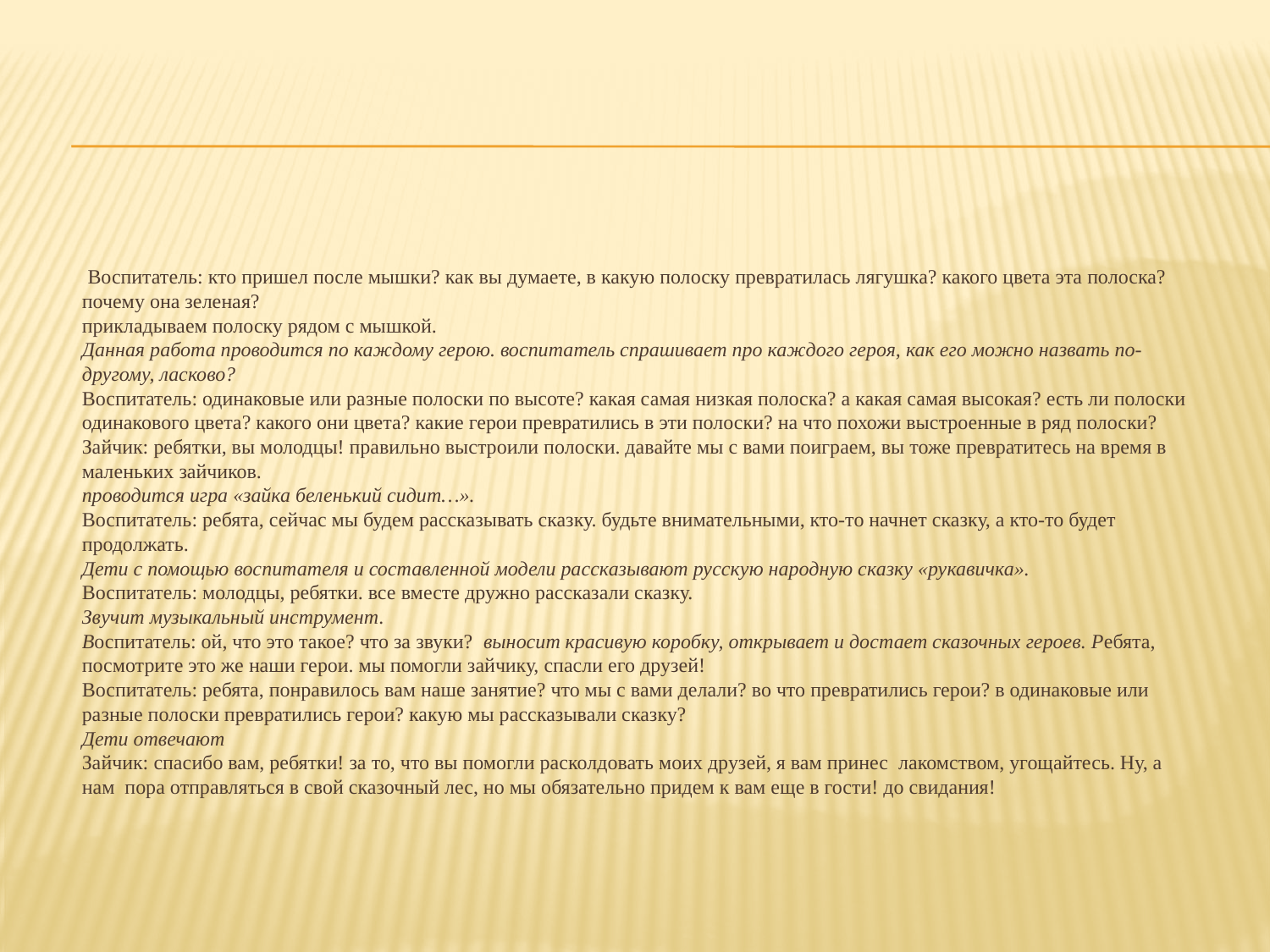

# Воспитатель: кто пришел после мышки? как вы думаете, в какую полоску превратилась лягушка? какого цвета эта полоска? почему она зеленая?  прикладываем полоску рядом с мышкой.  Данная работа проводится по каждому герою. воспитатель спрашивает про каждого героя, как его можно назвать по-другому, ласково?  Воспитатель: одинаковые или разные полоски по высоте? какая самая низкая полоска? а какая самая высокая? есть ли полоски одинакового цвета? какого они цвета? какие герои превратились в эти полоски? на что похожи выстроенные в ряд полоски?  Зайчик: ребятки, вы молодцы! правильно выстроили полоски. давайте мы с вами поиграем, вы тоже превратитесь на время в маленьких зайчиков.  проводится игра «зайка беленький сидит…».  Воспитатель: ребята, сейчас мы будем рассказывать сказку. будьте внимательными, кто-то начнет сказку, а кто-то будет продолжать.  Дети с помощью воспитателя и составленной модели рассказывают русскую народную сказку «рукавичка».  Воспитатель: молодцы, ребятки. все вместе дружно рассказали сказку. Звучит музыкальный инструмент.  Воспитатель: ой, что это такое? что за звуки?  выносит красивую коробку, открывает и достает сказочных героев. Ребята, посмотрите это же наши герои. мы помогли зайчику, спасли его друзей! Воспитатель: ребята, понравилось вам наше занятие? что мы с вами делали? во что превратились герои? в одинаковые или разные полоски превратились герои? какую мы рассказывали сказку? Дети отвечают Зайчик: спасибо вам, ребятки! за то, что вы помогли расколдовать моих друзей, я вам принес  лакомством, угощайтесь. Ну, а нам  пора отправляться в свой сказочный лес, но мы обязательно придем к вам еще в гости! до свидания!